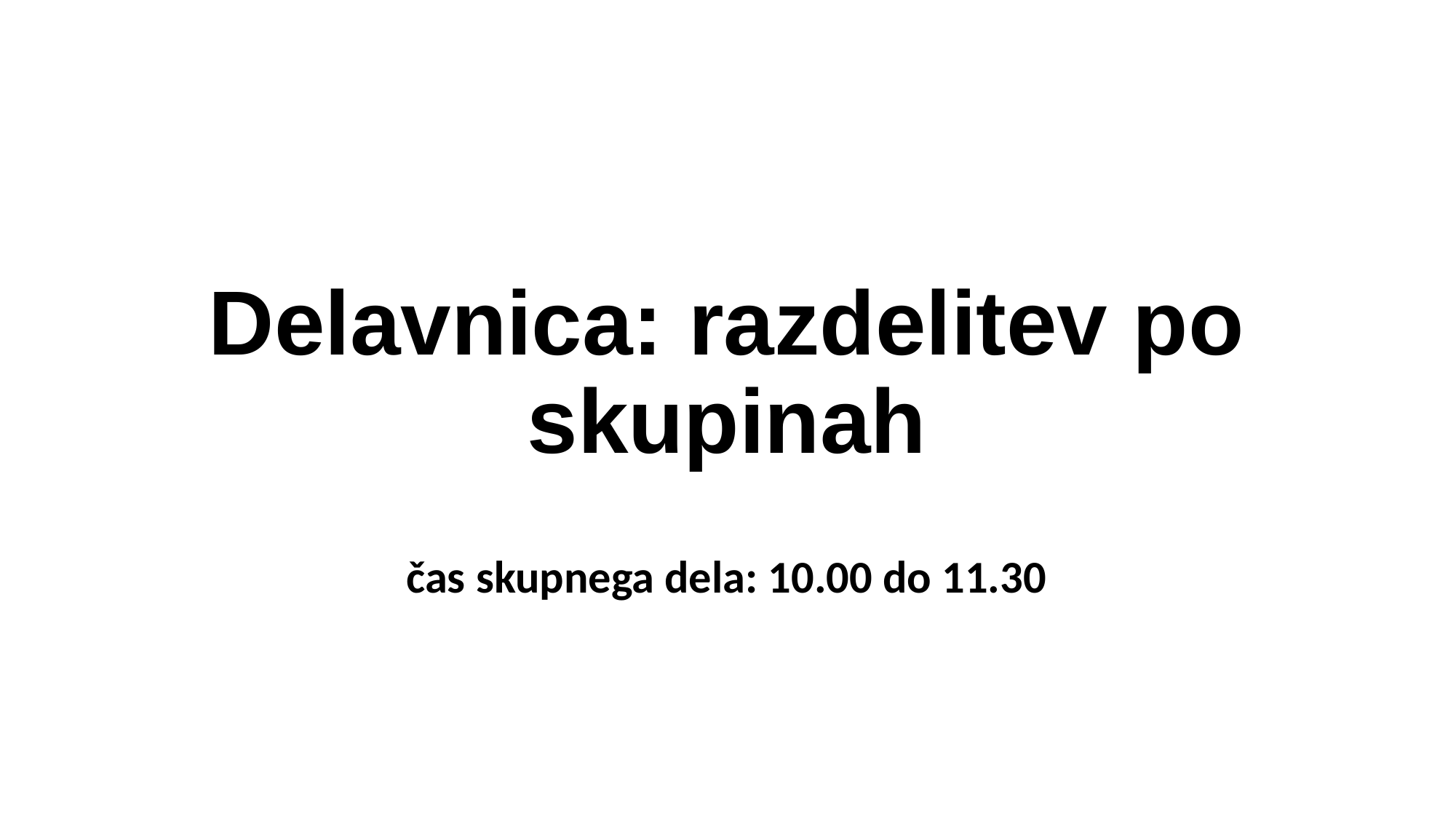

# Delavnica: razdelitev po skupinah
čas skupnega dela: 10.00 do 11.30